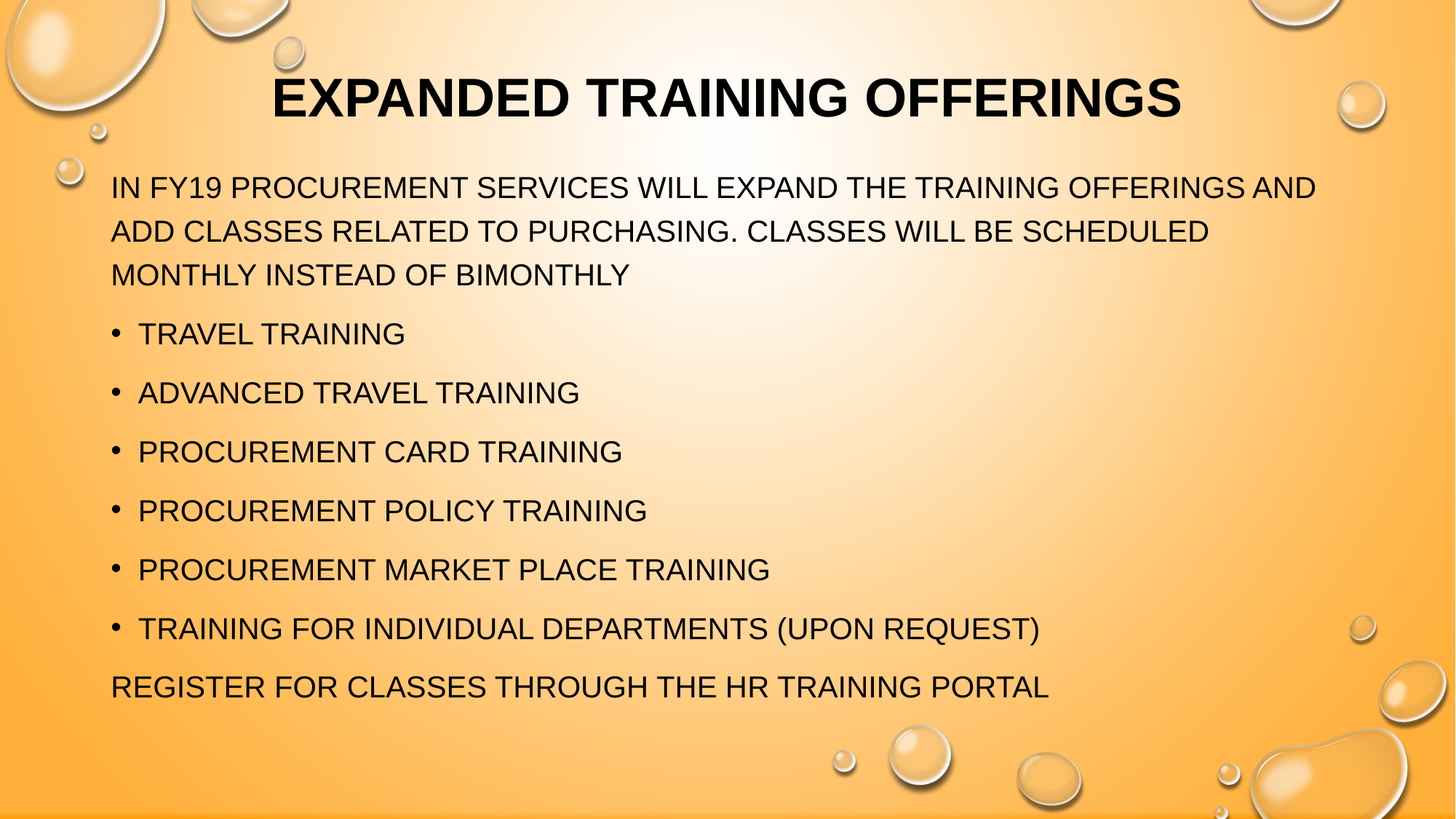

# Expanded training offerings
In fy19 Procurement services will expand the training offerings and add classes related to purchasing. Classes will be scheduled monthly instead of bimonthly
Travel Training
Advanced travel training
Procurement Card Training
Procurement Policy training
Procurement Market Place Training
Training for individual Departments (upon request)
Register for classes through the hr training portal